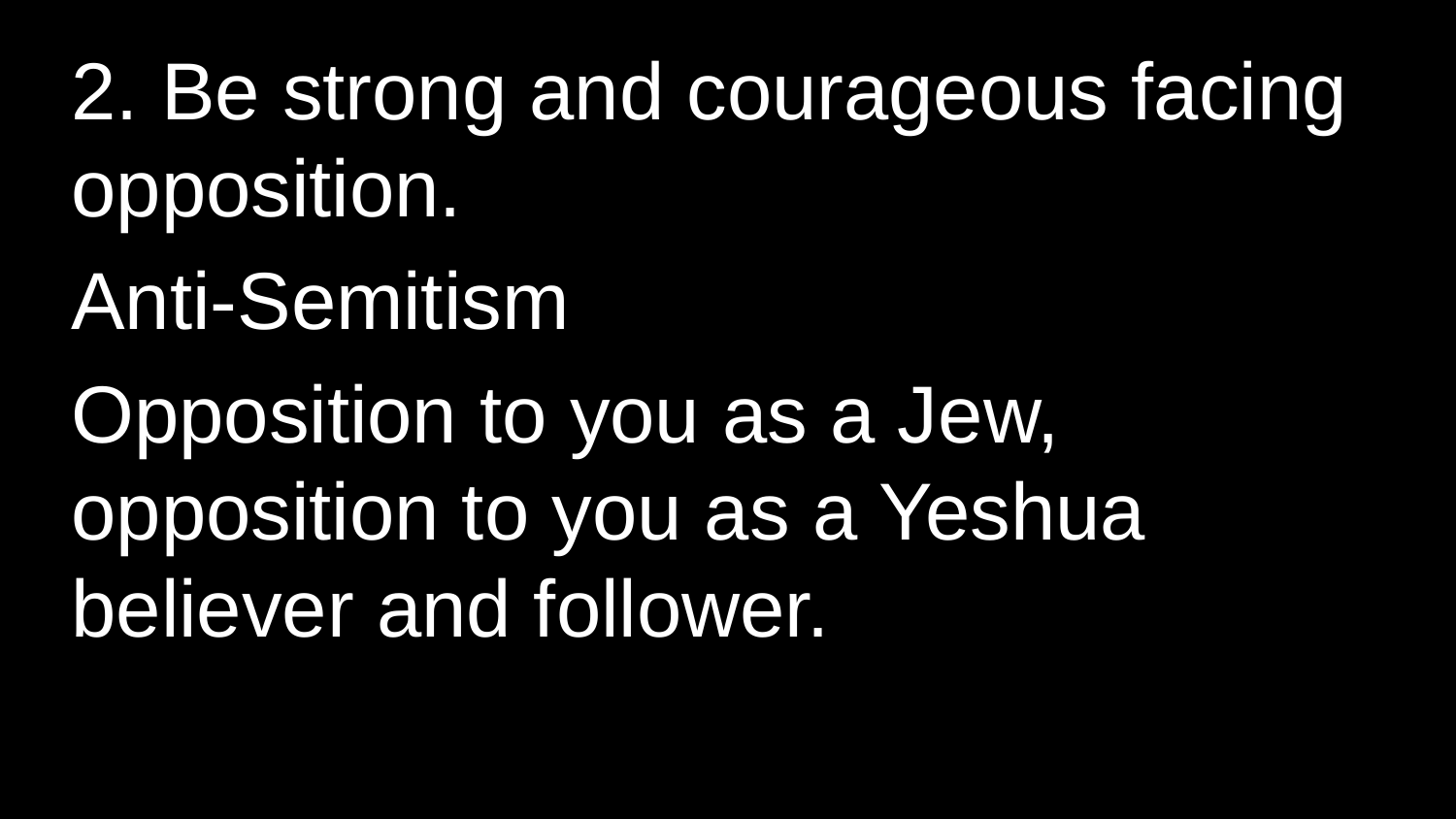

2. Be strong and courageous facing opposition.
Anti-Semitism
Opposition to you as a Jew, opposition to you as a Yeshua believer and follower.